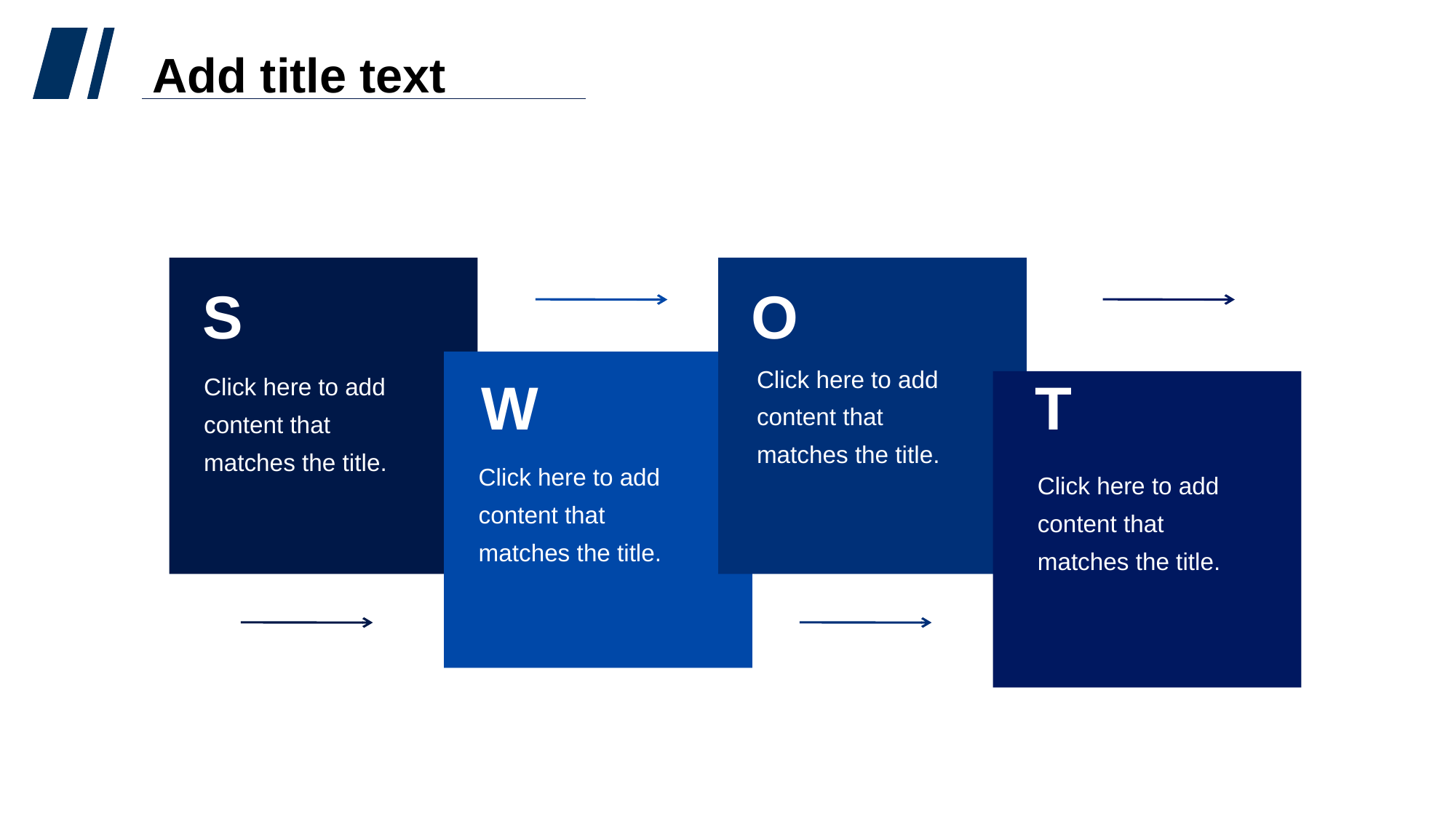

Add title text

S
Click here to add content that matches the title.

O
Click here to add content that matches the title.

W
Click here to add content that matches the title.
T

Click here to add content that matches the title.